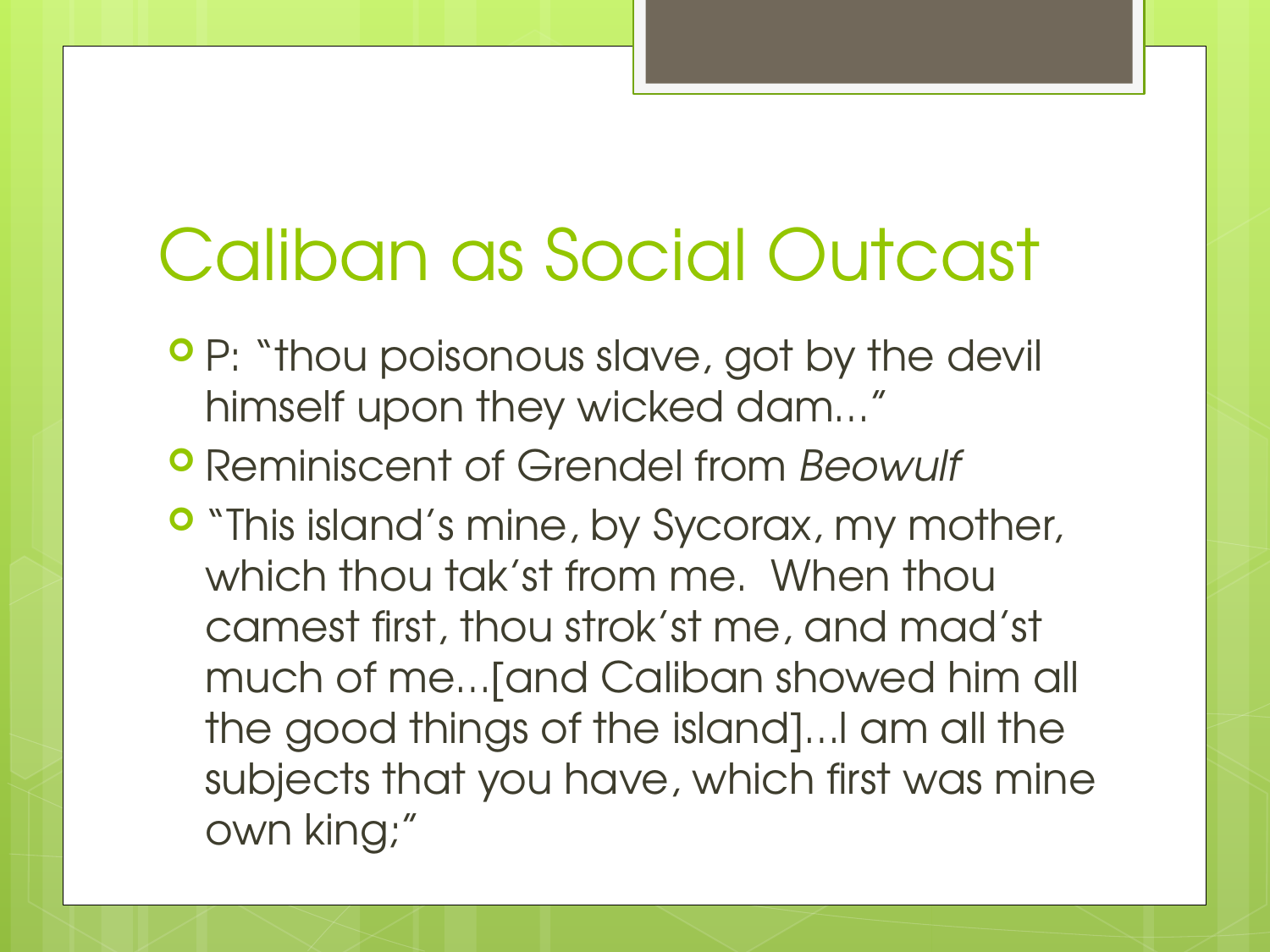

# Caliban as Social Outcast
P: “thou poisonous slave, got by the devil himself upon they wicked dam…”
Reminiscent of Grendel from Beowulf
“This island’s mine, by Sycorax, my mother, which thou tak’st from me.  When thou camest first, thou strok’st me, and mad’st much of me…[and Caliban showed him all the good things of the island]…I am all the subjects that you have, which first was mine own king;”